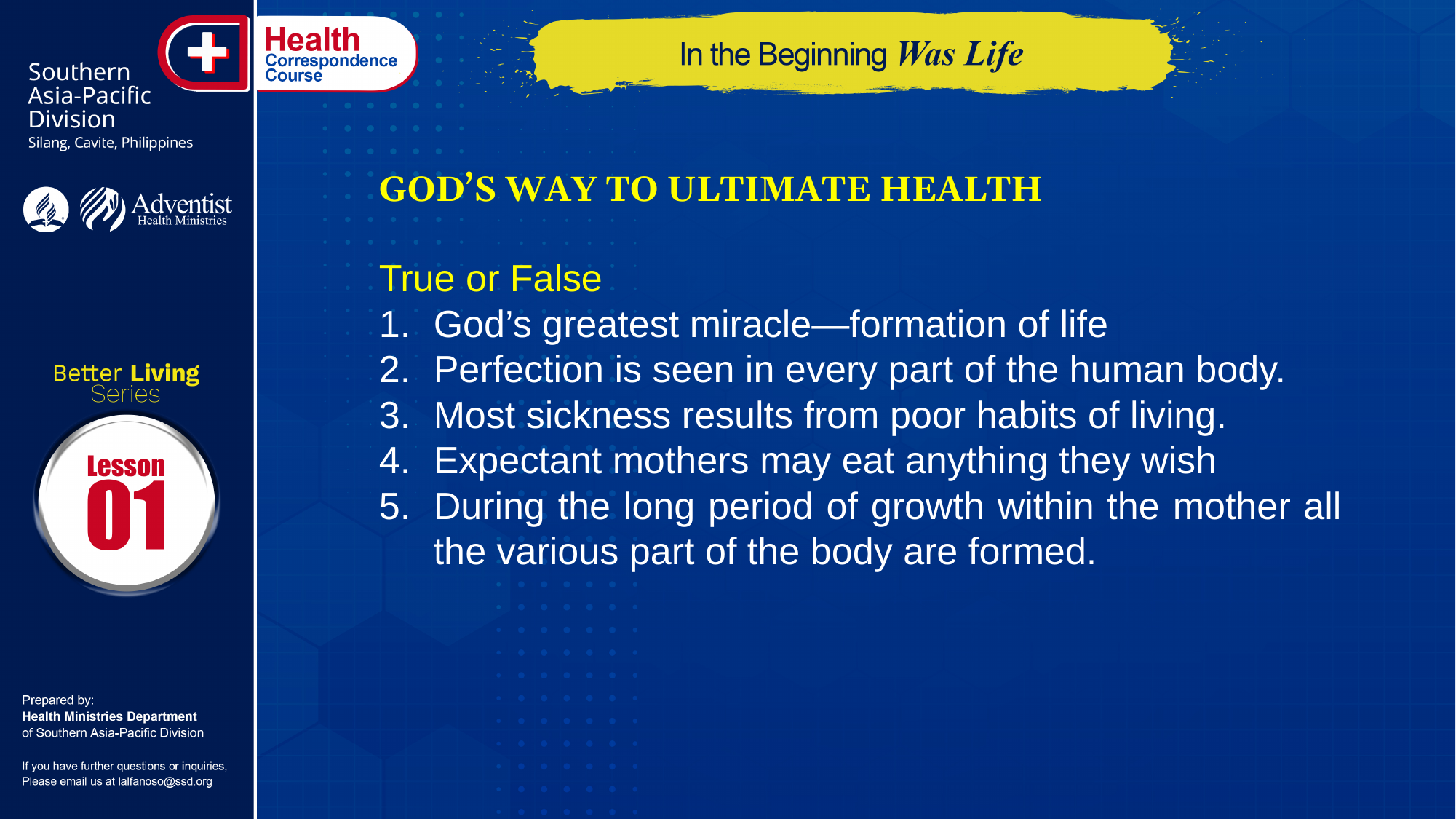

GOD’S WAY TO ULTIMATE HEALTH

True or False
God’s greatest miracle—formation of life
Perfection is seen in every part of the human body.
Most sickness results from poor habits of living.
Expectant mothers may eat anything they wish
During the long period of growth within the mother all the various part of the body are formed.